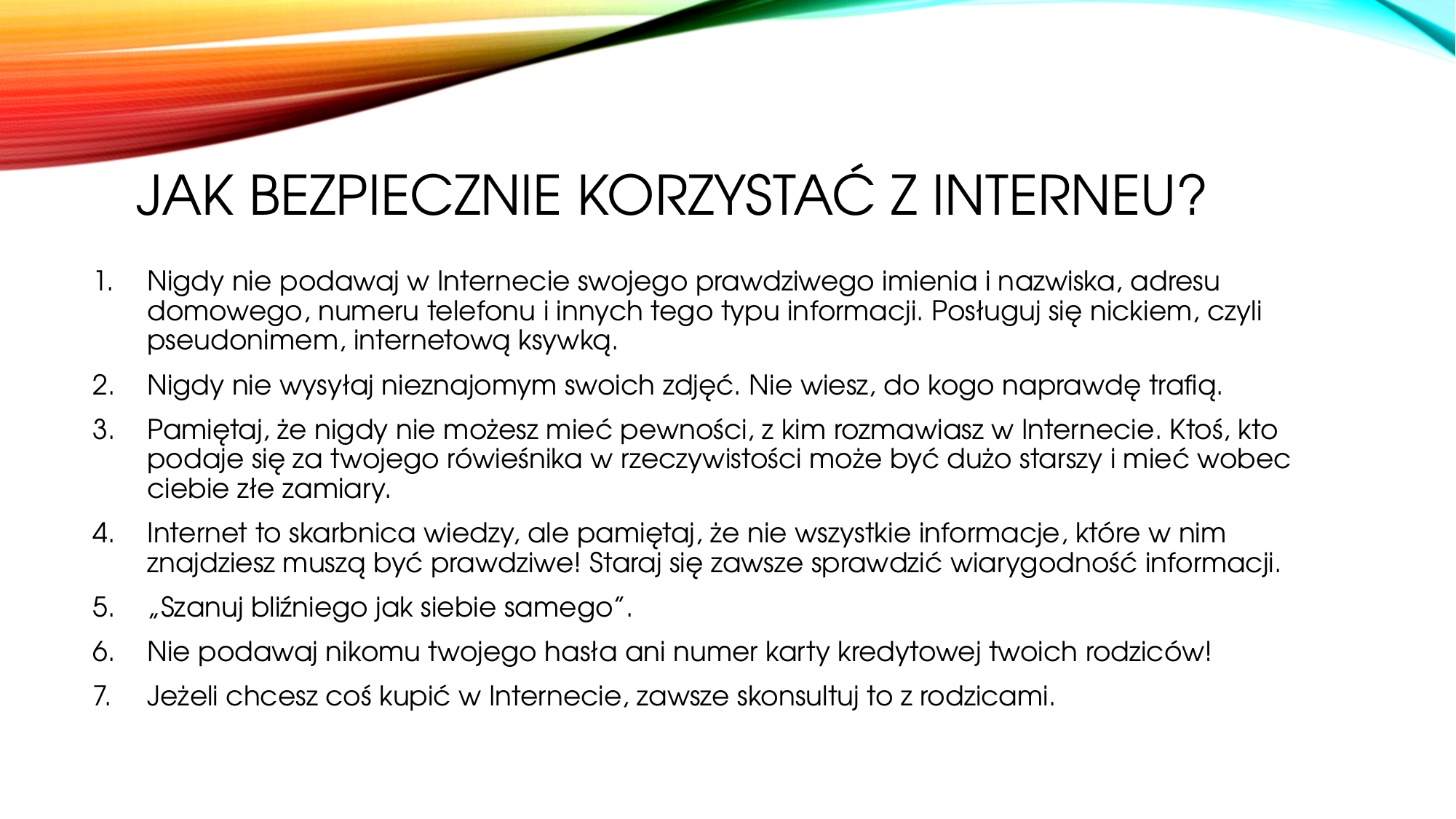

# JAK BEZPIECZNIE KORZYSTAĆ Z INTERNEU?
Nigdy nie podawaj w Internecie swojego prawdziwego imienia i nazwiska, adresu domowego, numeru telefonu i innych tego typu informacji. Posługuj się nickiem, czyli pseudonimem, internetową ksywką.
Nigdy nie wysyłaj nieznajomym swoich zdjęć. Nie wiesz, do kogo naprawdę trafią.
Pamiętaj, że nigdy nie możesz mieć pewności, z kim rozmawiasz w Internecie. Ktoś, kto podaje się za twojego rówieśnika w rzeczywistości może być dużo starszy i mieć wobec ciebie złe zamiary.
Internet to skarbnica wiedzy, ale pamiętaj, że nie wszystkie informacje, które w nim znajdziesz muszą być prawdziwe! Staraj się zawsze sprawdzić wiarygodność informacji.
„Szanuj bliźniego jak siebie samego”.
Nie podawaj nikomu twojego hasła ani numer karty kredytowej twoich rodziców!
Jeżeli chcesz coś kupić w Internecie, zawsze skonsultuj to z rodzicami.